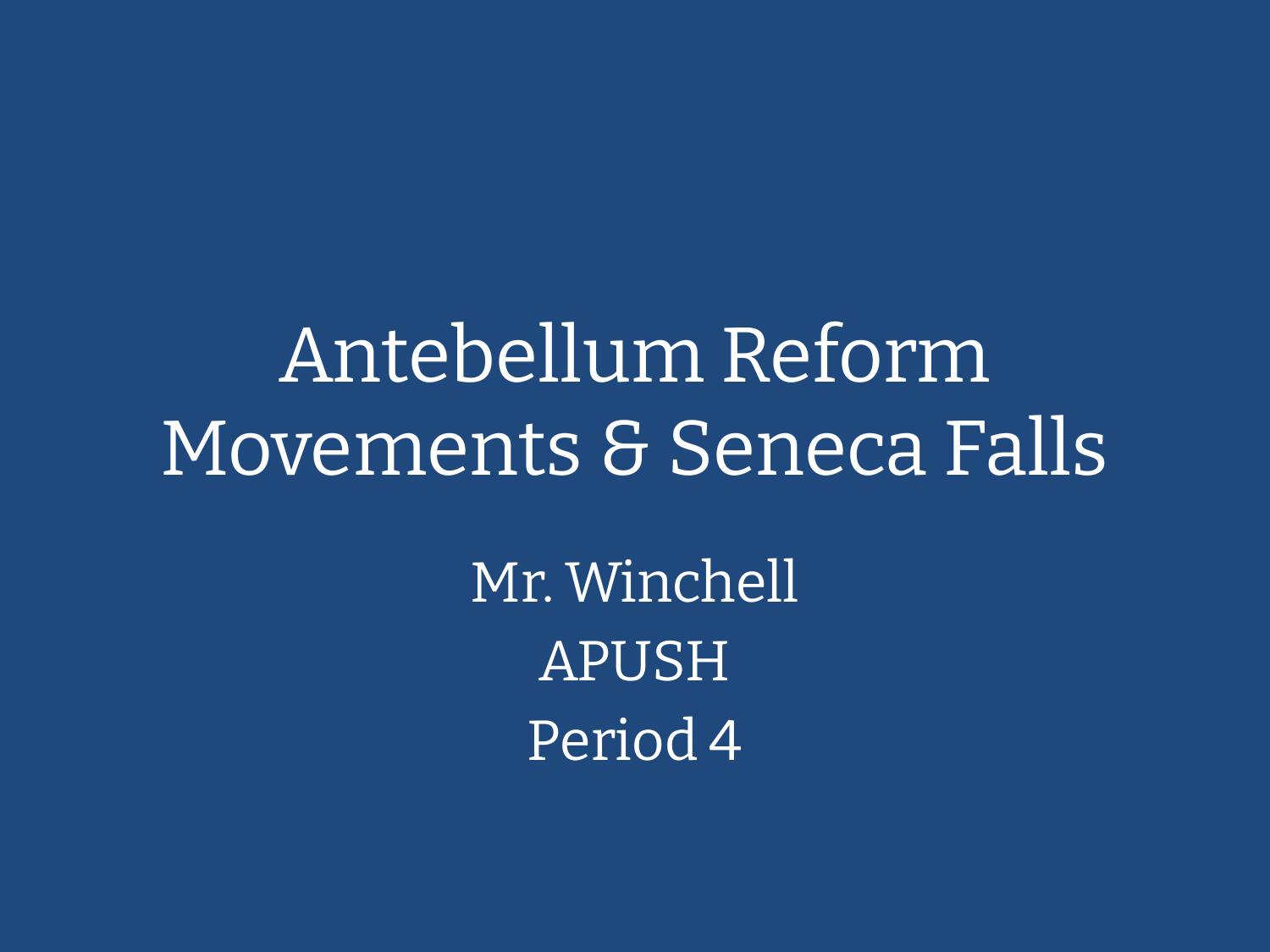

# Antebellum Reform Movements & Seneca Falls
Mr. Winchell
APUSH
Period 4